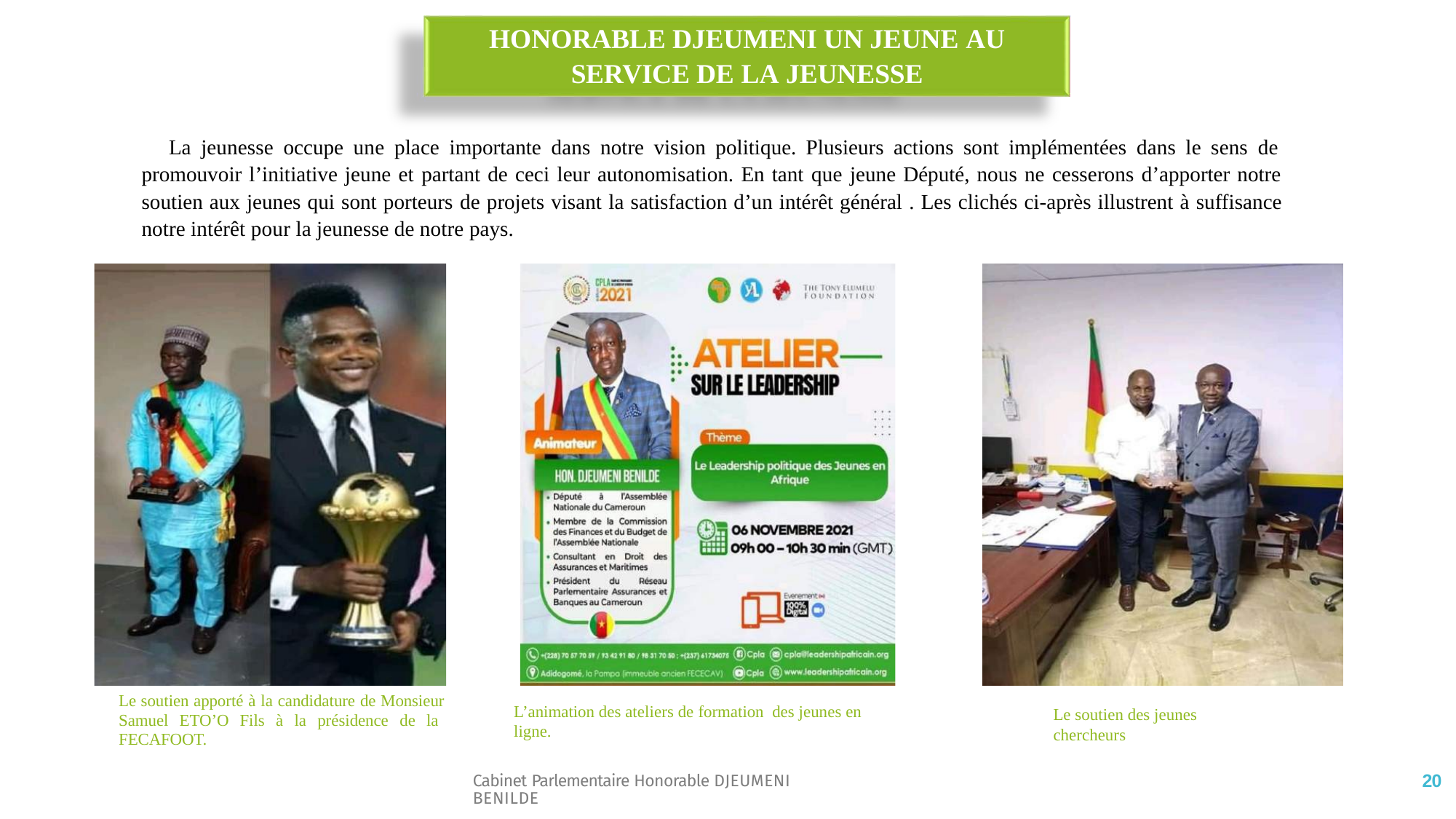

# HONORABLE DJEUMENI UN JEUNE AU
SERVICE DE LA JEUNESSE
La jeunesse occupe une place importante dans notre vision politique. Plusieurs actions sont implémentées dans le sens de  promouvoir l’initiative jeune et partant de ceci leur autonomisation. En tant que jeune Député, nous ne cesserons d’apporter notre  soutien aux jeunes qui sont porteurs de projets visant la satisfaction d’un intérêt général . Les clichés ci-après illustrent à suffisance  notre intérêt pour la jeunesse de notre pays.

Le soutien apporté à la candidature de Monsieur  Samuel ETO’O Fils à la présidence de la  FECAFOOT.
L’animation des ateliers de formation  des jeunes en ligne.
Le soutien des jeunes chercheurs
20
Cabinet Parlementaire Honorable DJEUMENI BENILDE